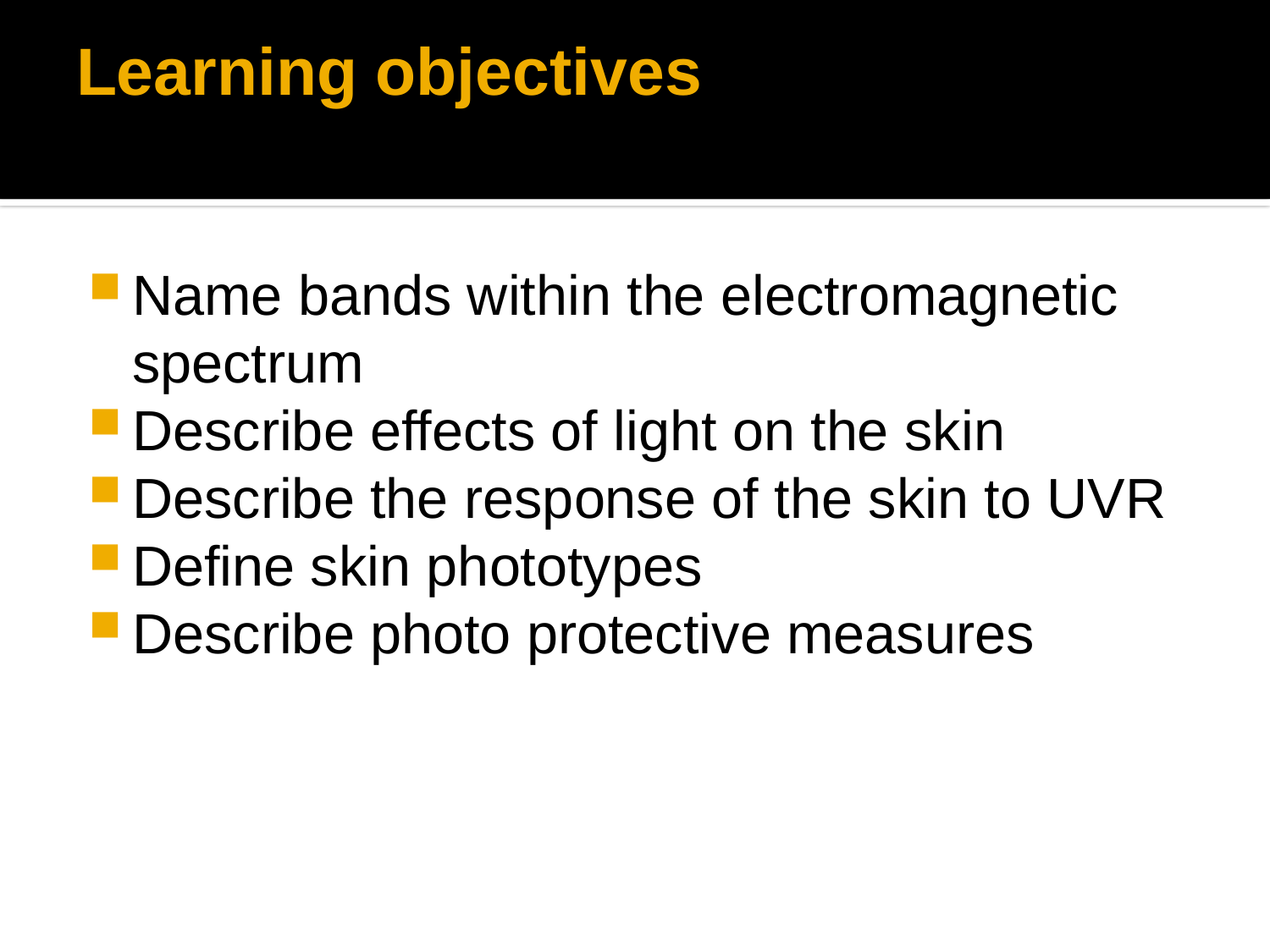

# Learning objectives
Name bands within the electromagnetic spectrum
Describe effects of light on the skin
Describe the response of the skin to UVR
Define skin phototypes
Describe photo protective measures